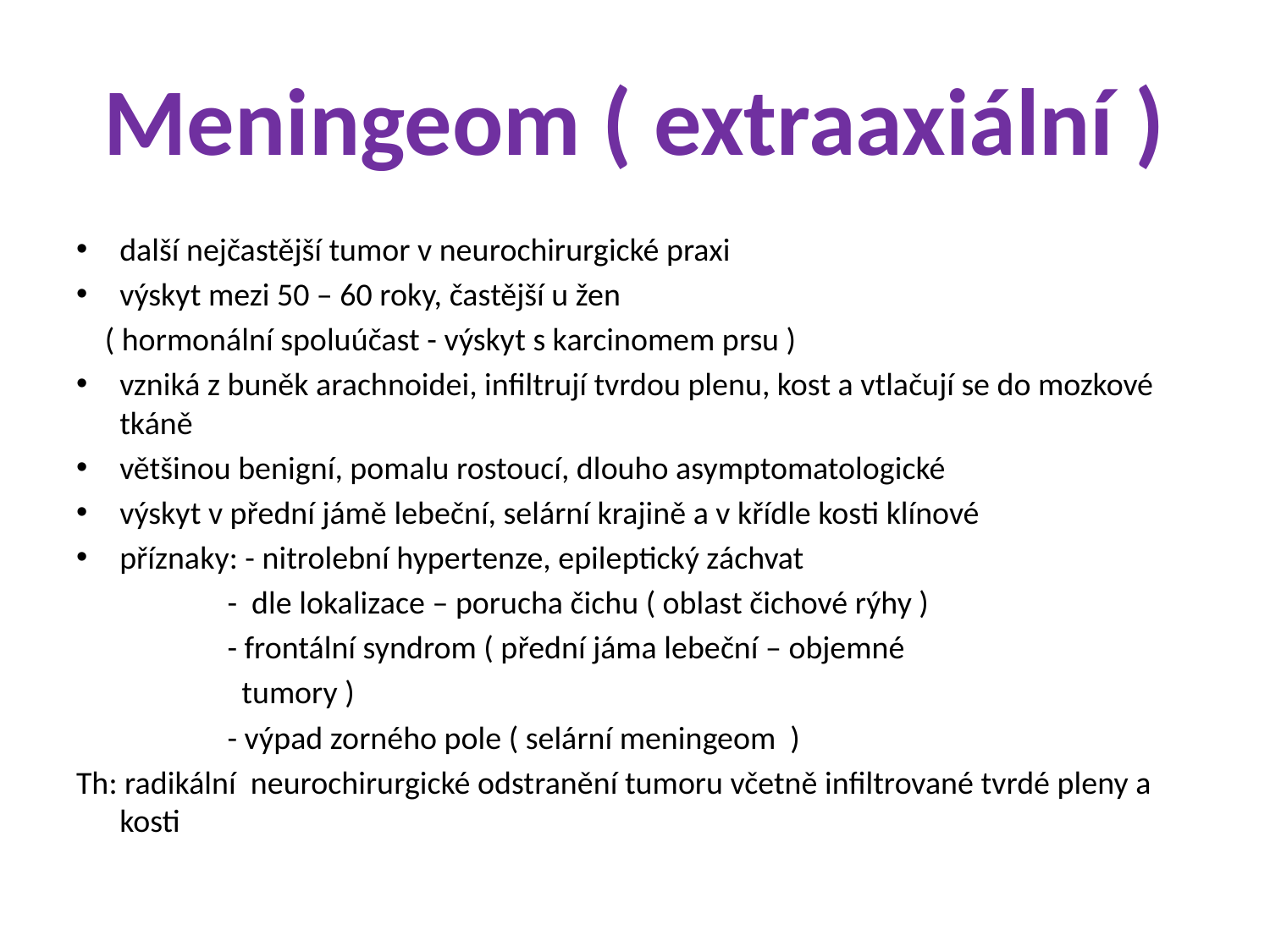

# Meningeom ( extraaxiální )
další nejčastější tumor v neurochirurgické praxi
výskyt mezi 50 – 60 roky, častější u žen
    ( hormonální spoluúčast - výskyt s karcinomem prsu )
vzniká z buněk arachnoidei, infiltrují tvrdou plenu, kost a vtlačují se do mozkové tkáně
většinou benigní, pomalu rostoucí, dlouho asymptomatologické
výskyt v přední jámě lebeční, selární krajině a v křídle kosti klínové
příznaky: - nitrolební hypertenze, epileptický záchvat
                     -  dle lokalizace – porucha čichu ( oblast čichové rýhy )
                     - frontální syndrom ( přední jáma lebeční – objemné
                       tumory )
                     - výpad zorného pole ( selární meningeom  )
Th: radikální  neurochirurgické odstranění tumoru včetně infiltrované tvrdé pleny a kosti